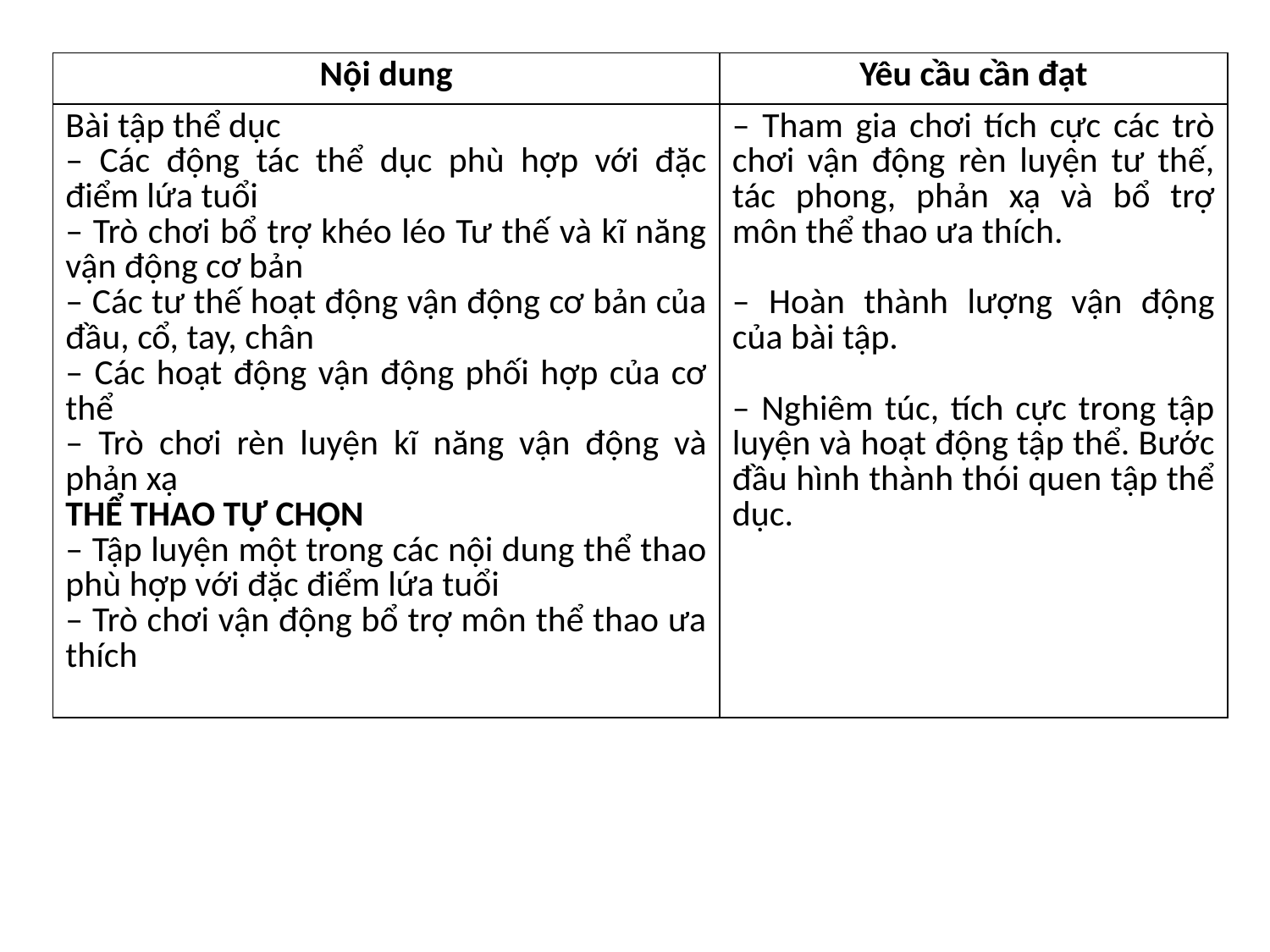

| Nội dung | Yêu cầu cần đạt |
| --- | --- |
| Bài tập thể dục – Các động tác thể dục phù hợp với đặc điểm lứa tuổi – Trò chơi bổ trợ khéo léo Tư thế và kĩ năng vận động cơ bản – Các tư thế hoạt động vận động cơ bản của đầu, cổ, tay, chân – Các hoạt động vận động phối hợp của cơ thể – Trò chơi rèn luyện kĩ năng vận động và phản xạ THỂ THAO TỰ CHỌN – Tập luyện một trong các nội dung thể thao phù hợp với đặc điểm lứa tuổi – Trò chơi vận động bổ trợ môn thể thao ưa thích | – Tham gia chơi tích cực các trò chơi vận động rèn luyện tư thế, tác phong, phản xạ và bổ trợ môn thể thao ưa thích. – Hoàn thành lượng vận động của bài tập. – Nghiêm túc, tích cực trong tập luyện và hoạt động tập thể. Bước đầu hình thành thói quen tập thể dục. |